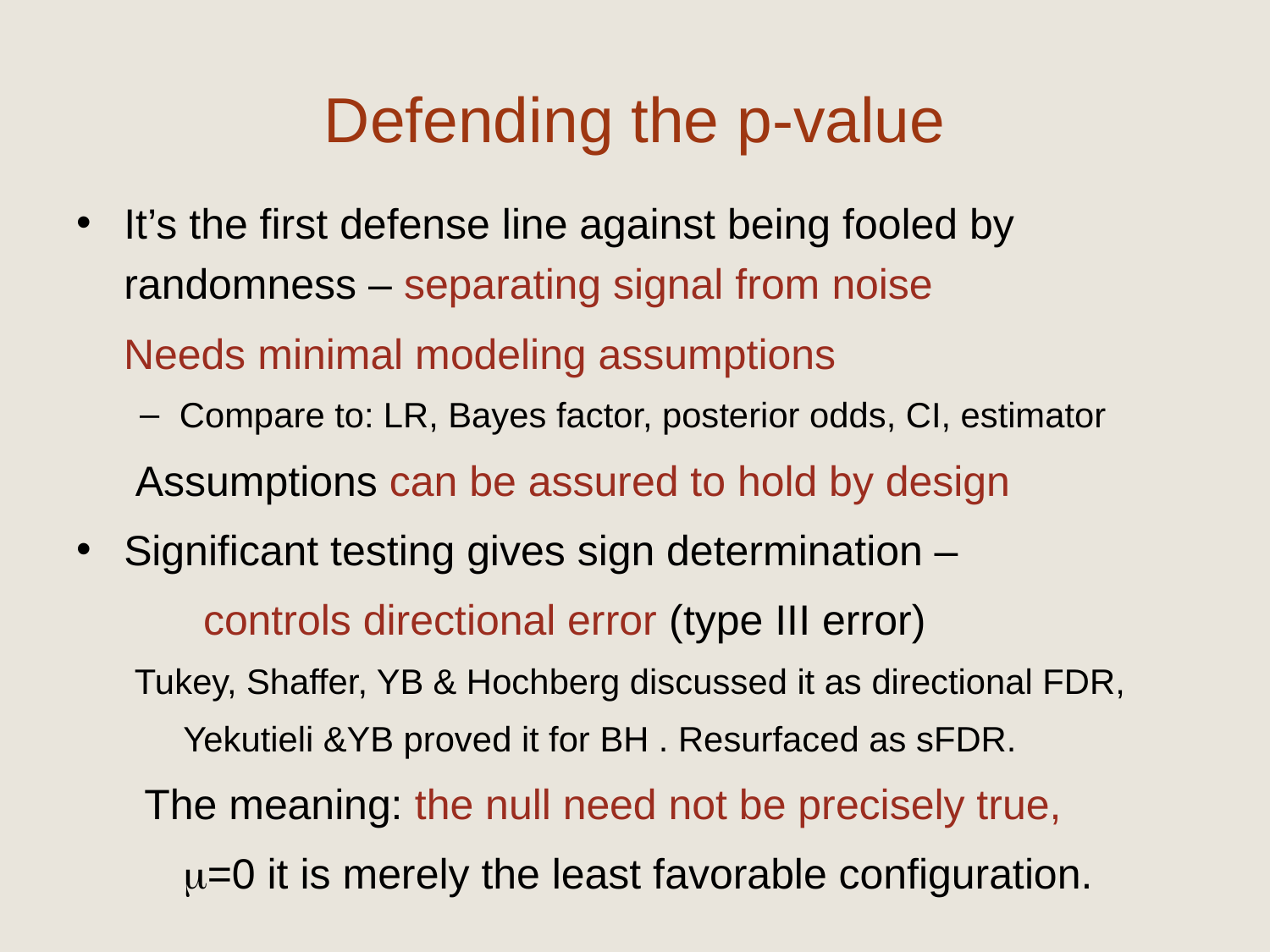

# Defending the p-value
It’s the first defense line against being fooled by randomness – separating signal from noise
    Needs minimal modeling assumptions
Compare to: LR, Bayes factor, posterior odds, CI, estimator
     Assumptions can be assured to hold by design
Significant testing gives sign determination –
	controls directional error (type III error)
      Tukey, Shaffer, YB & Hochberg discussed it as directional FDR,
           Yekutieli &YB proved it for BH . Resurfaced as sFDR.
       The meaning: the null need not be precisely true,
         μ=0 it is merely the least favorable configuration.